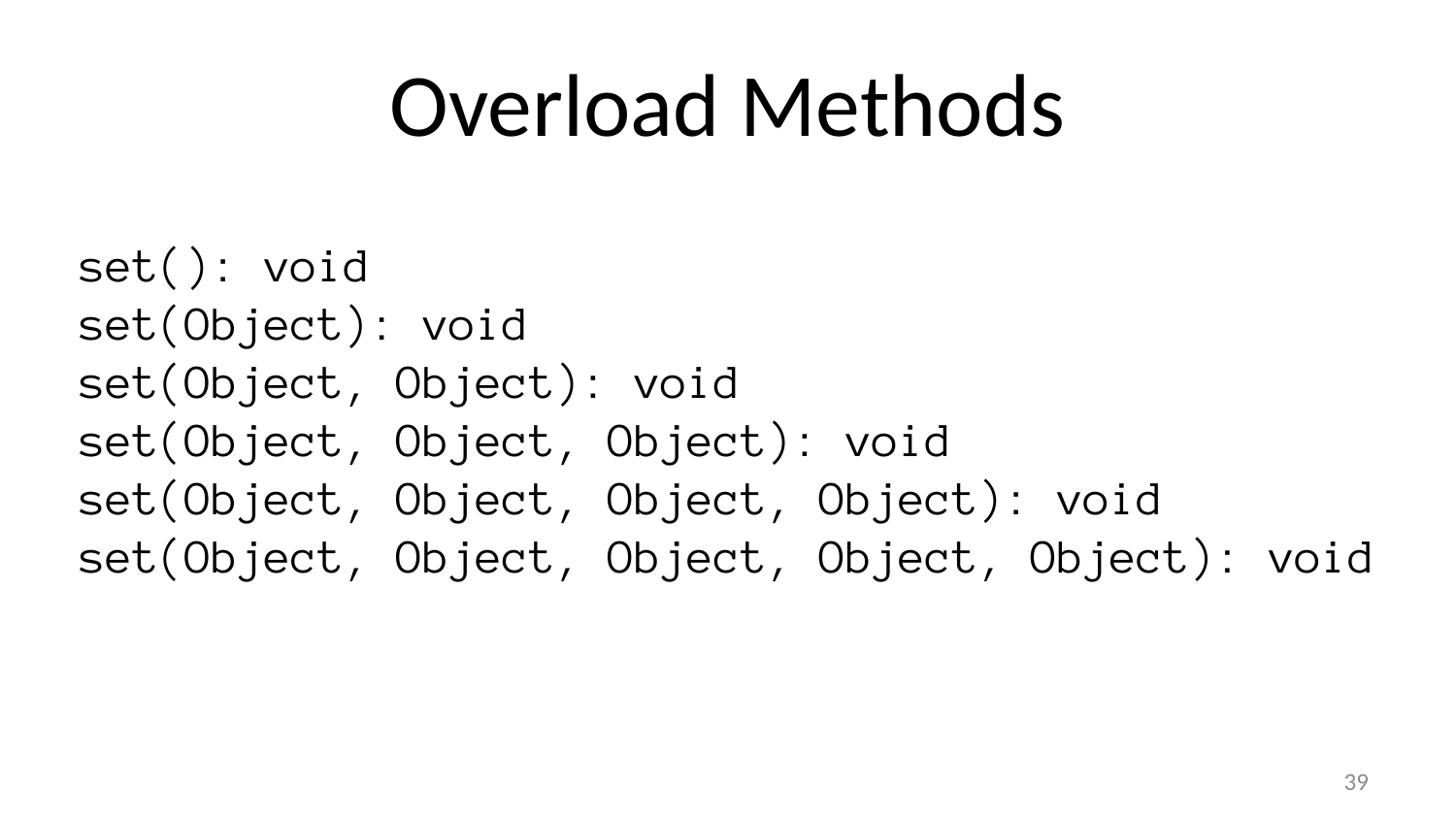

# Overload Methods
set(): void
set(Object): void
set(Object, Object): void
set(Object, Object, Object): void
set(Object, Object, Object, Object): void
set(Object, Object, Object, Object, Object): void
39